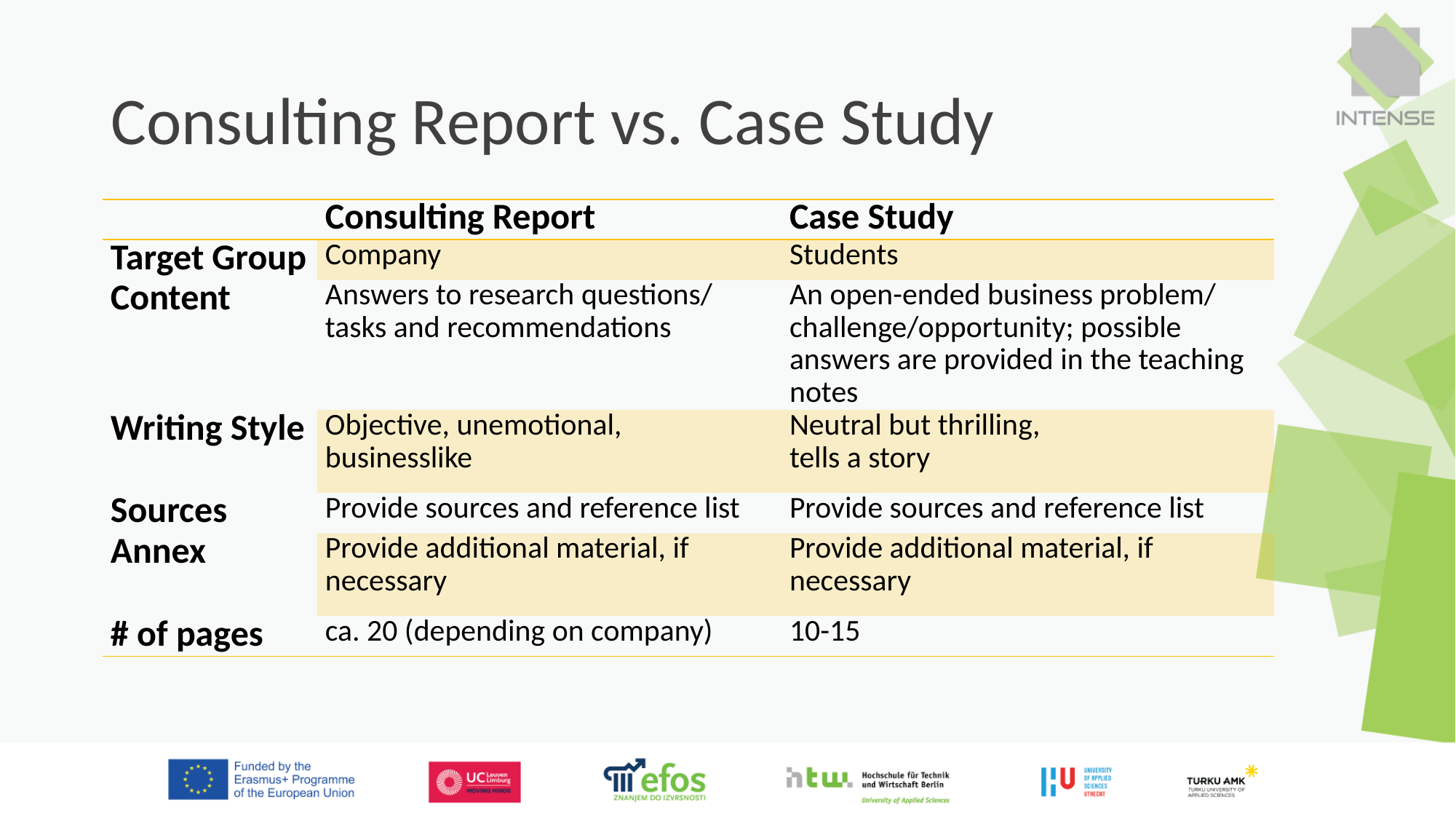

# Consulting Report vs. Case Study
|  | Consulting Report | Case Study |
| --- | --- | --- |
| Target Group | Company | Students |
| Content | Answers to research questions/ tasks and recommendations | An open-ended business problem/ challenge/opportunity; possible answers are provided in the teaching notes |
| Writing Style | Objective, unemotional, businesslike | Neutral but thrilling, tells a story |
| Sources | Provide sources and reference list | Provide sources and reference list |
| Annex | Provide additional material, if necessary | Provide additional material, if necessary |
| # of pages | ca. 20 (depending on company) | 10-15 |